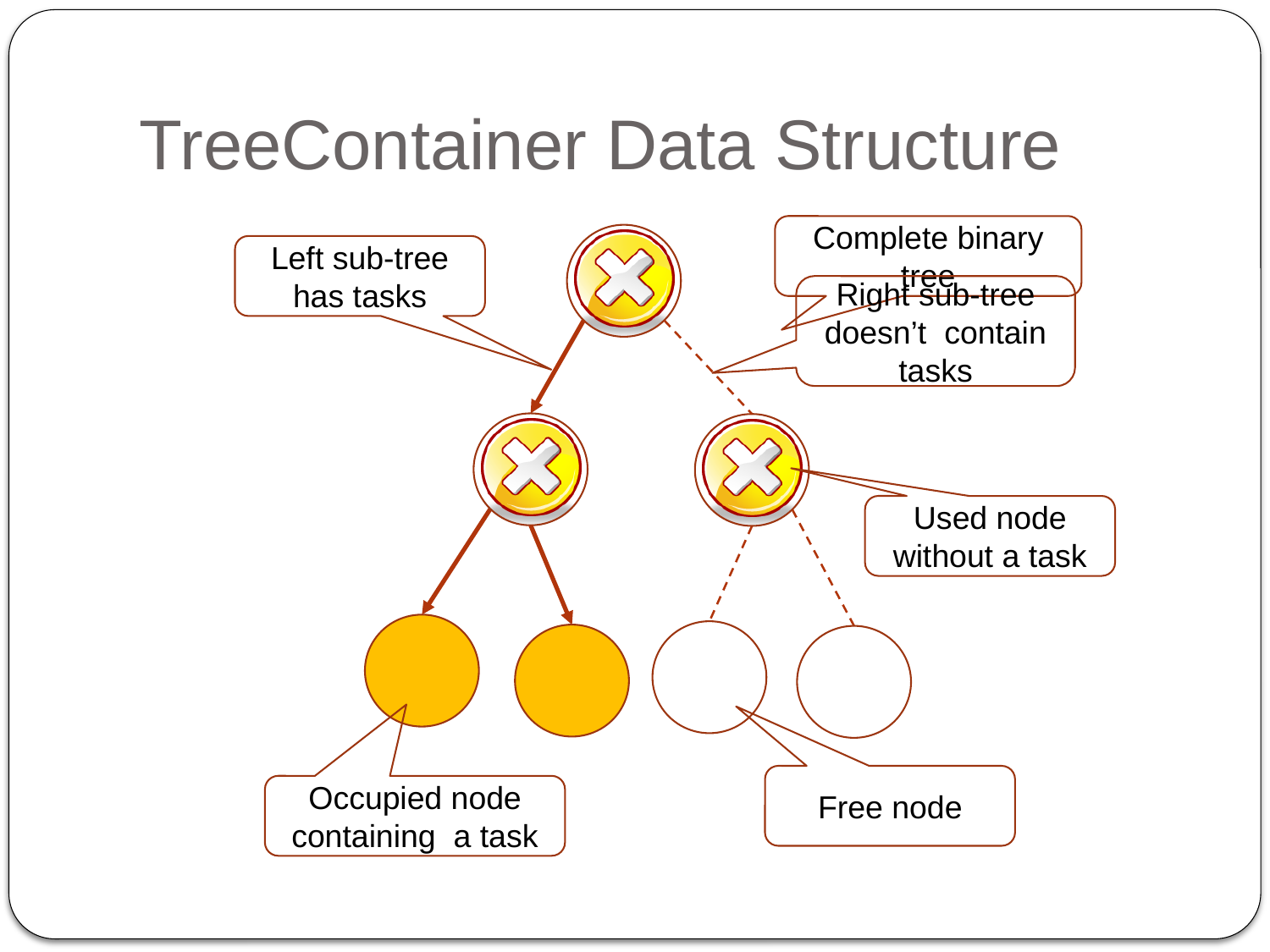

# TreeContainer Data Structure
Complete binary tree

Left sub-tree has tasks
Right sub-tree doesn’t  contain tasks

Used node without a task

Free node
Occupied node containing  a task